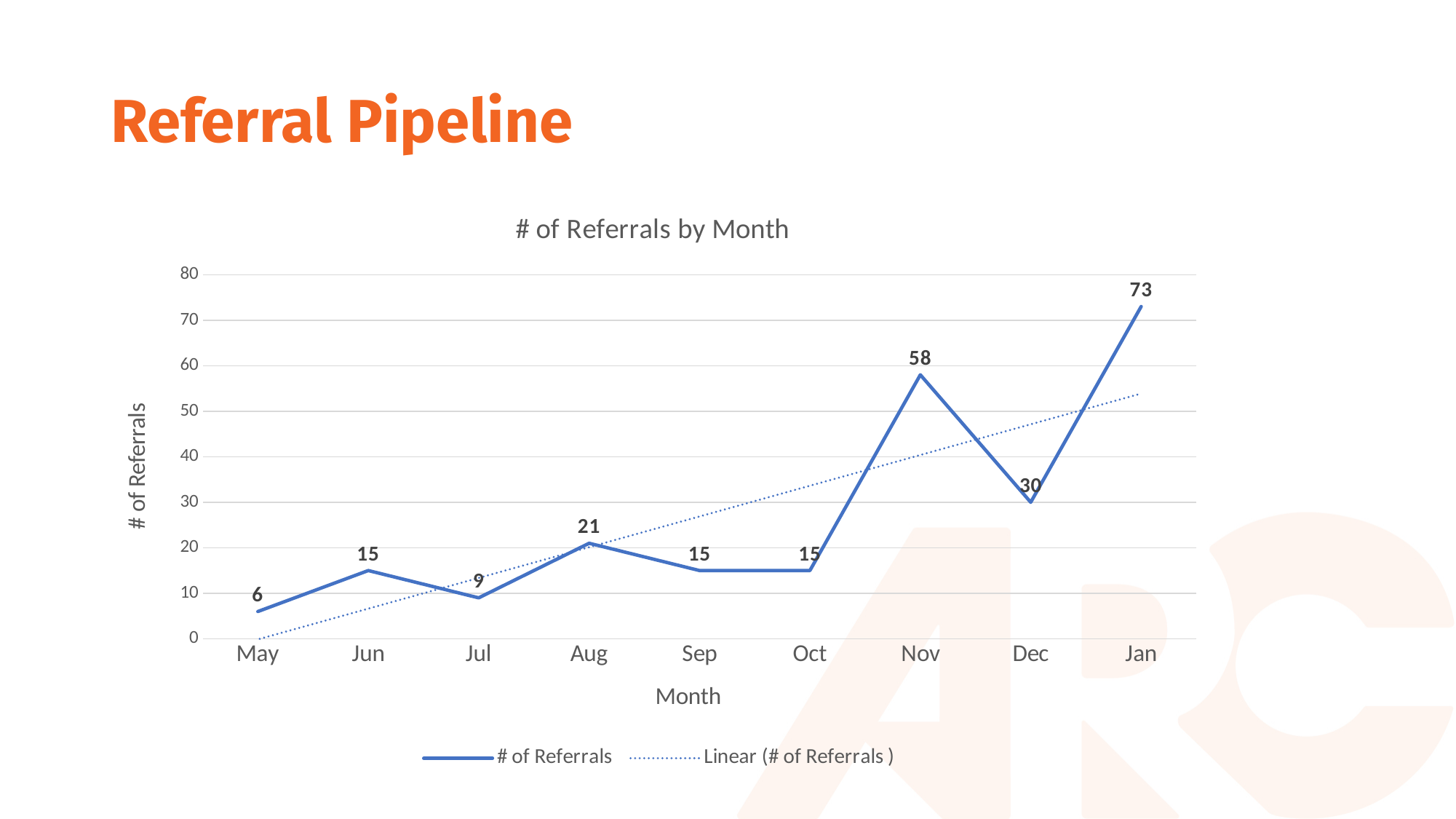

# Referral Pipeline

### Chart: # of Referrals by Month

| Category | # of Referrals  |
|---|---|
| May | 6.0 |
| Jun | 15.0 |
| Jul | 9.0 |
| Aug | 21.0 |
| Sep | 15.0 |
| Oct | 15.0 |
| Nov | 58.0 |
| Dec | 30.0 |
| Jan | 73.0 |